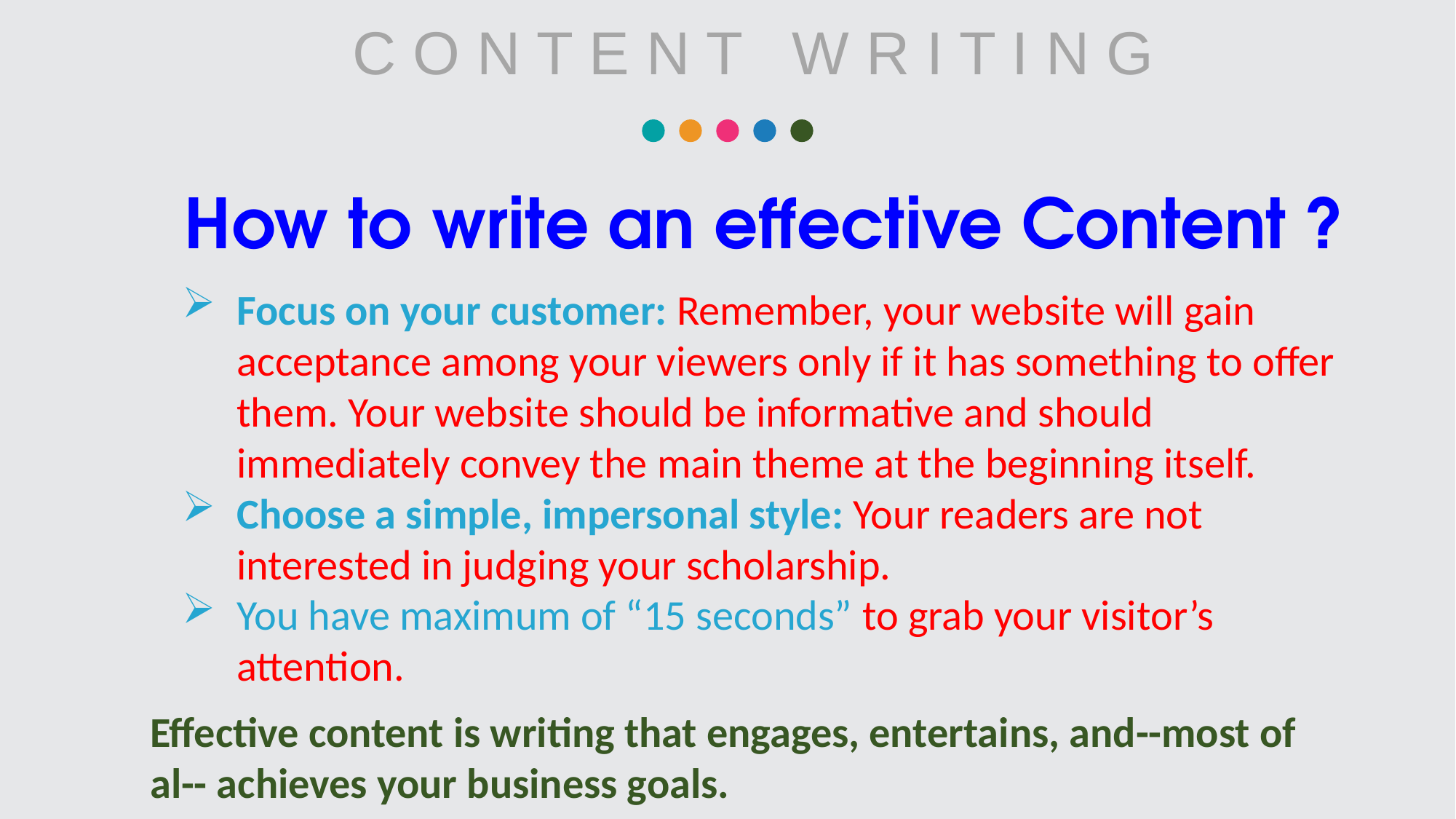

C O N T E N T   W R I T I N G

# How to write an effective Content ?
Focus on your customer: Remember, your website will gain acceptance among your viewers only if it has something to offer them. Your website should be informative and should immediately convey the main theme at the beginning itself.
Choose a simple, impersonal style: Your readers are not interested in judging your scholarship.
You have maximum of “15 seconds” to grab your visitor’s attention.
Effective content is writing that engages, entertains, and--most of al-- achieves your business goals.